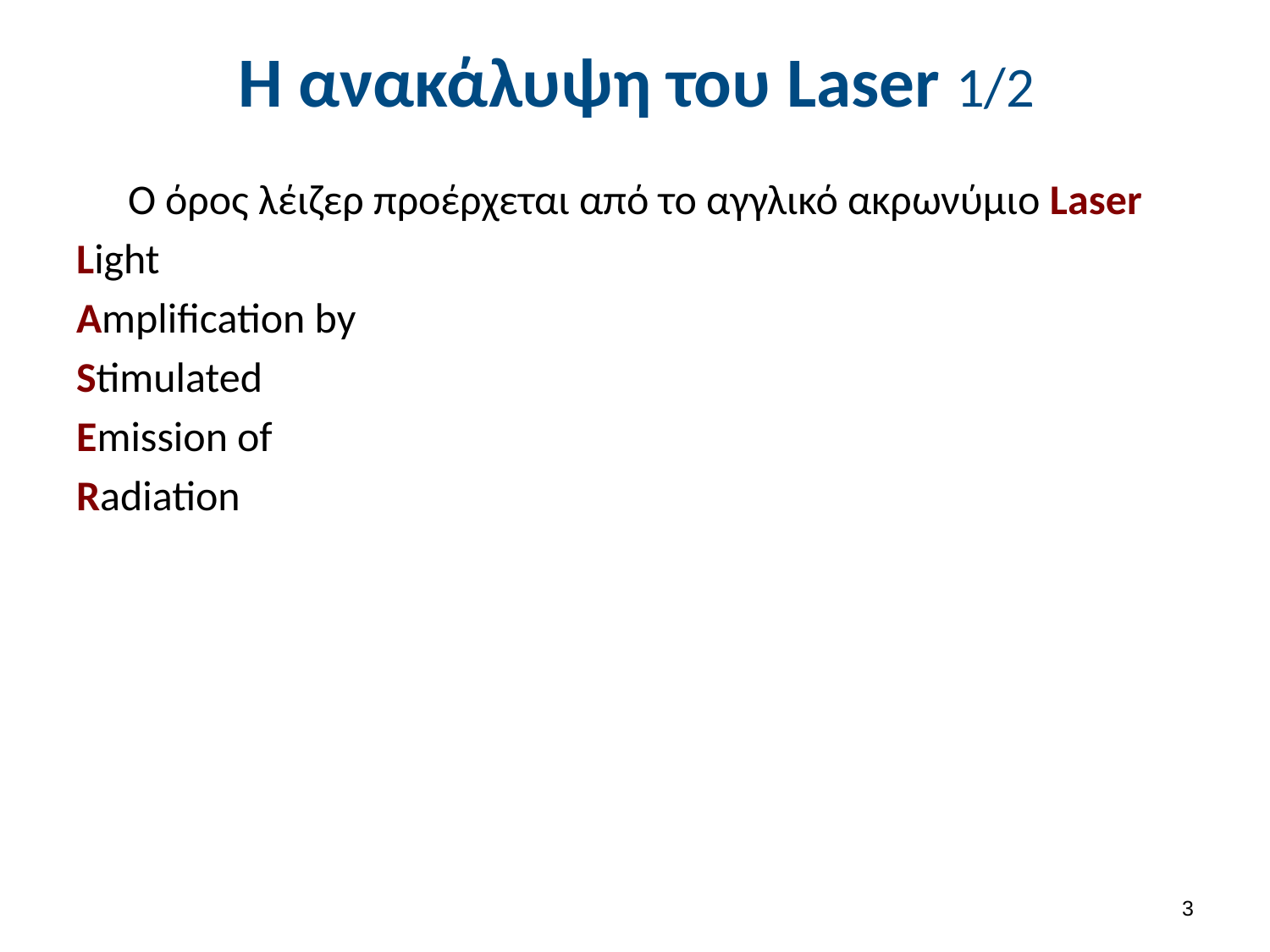

# Η ανακάλυψη του Laser 1/2
Ο όρος λέιζερ προέρχεται από το αγγλικό ακρωνύμιο Laser
Light
Amplification by
Stimulated
Emission of
Radiation

3